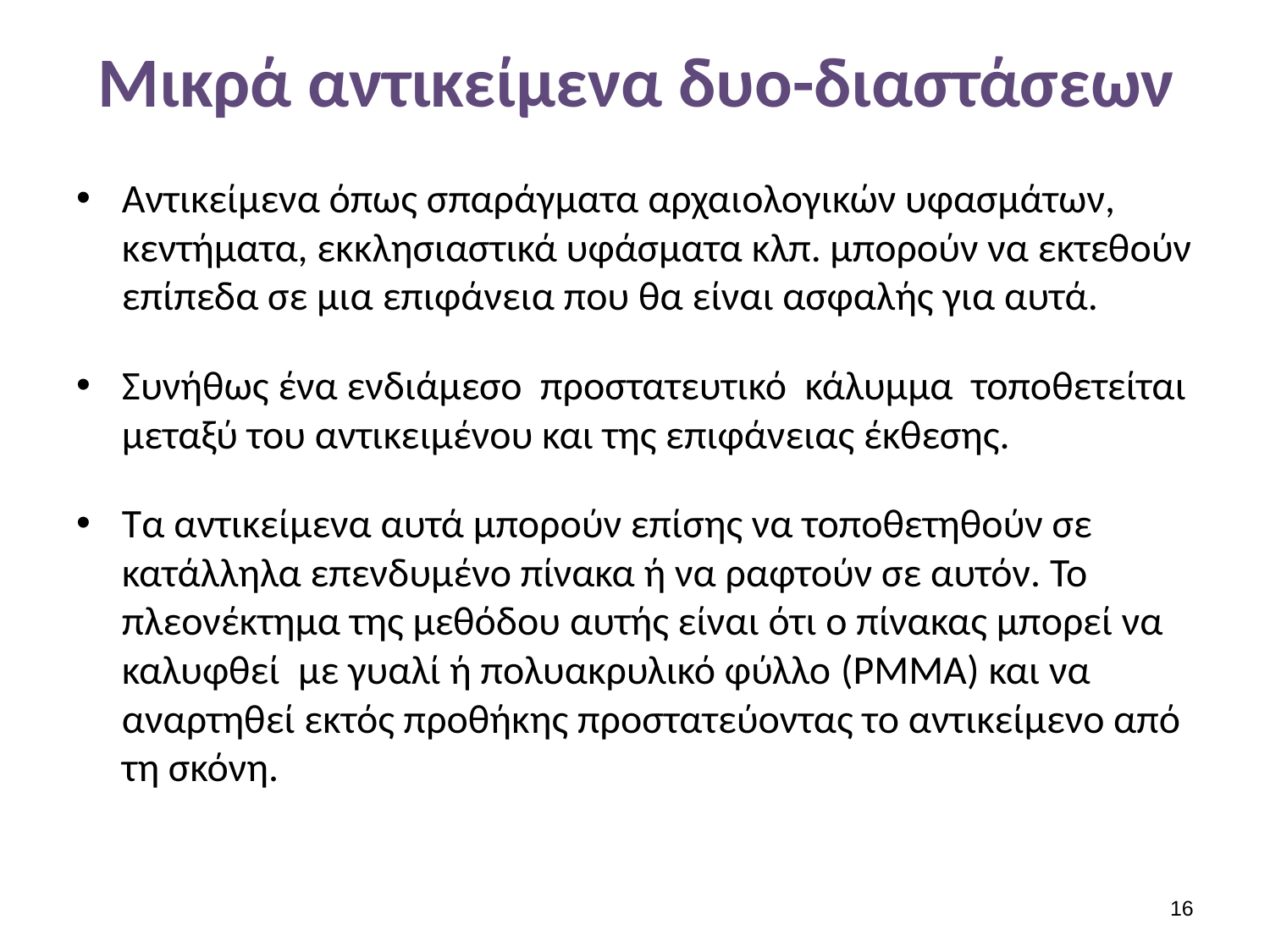

# Μικρά αντικείμενα δυο-διαστάσεων
Αντικείμενα όπως σπαράγματα αρχαιολογικών υφασμάτων, κεντήματα, εκκλησιαστικά υφάσματα κλπ. μπορούν να εκτεθούν επίπεδα σε μια επιφάνεια που θα είναι ασφαλής για αυτά.
Συνήθως ένα ενδιάμεσο  προστατευτικό  κάλυμμα  τοποθετείται μεταξύ του αντικειμένου και της επιφάνειας έκθεσης.
Τα αντικείμενα αυτά μπορούν επίσης να τοποθετηθούν σε κατάλληλα επενδυμένο πίνακα ή να ραφτούν σε αυτόν. Το πλεονέκτημα της μεθόδου αυτής είναι ότι ο πίνακας μπορεί να  καλυφθεί  με γυαλί ή πολυακρυλικό φύλλο (PMMA) και να αναρτηθεί εκτός προθήκης προστατεύοντας το αντικείμενο από τη σκόνη.

16